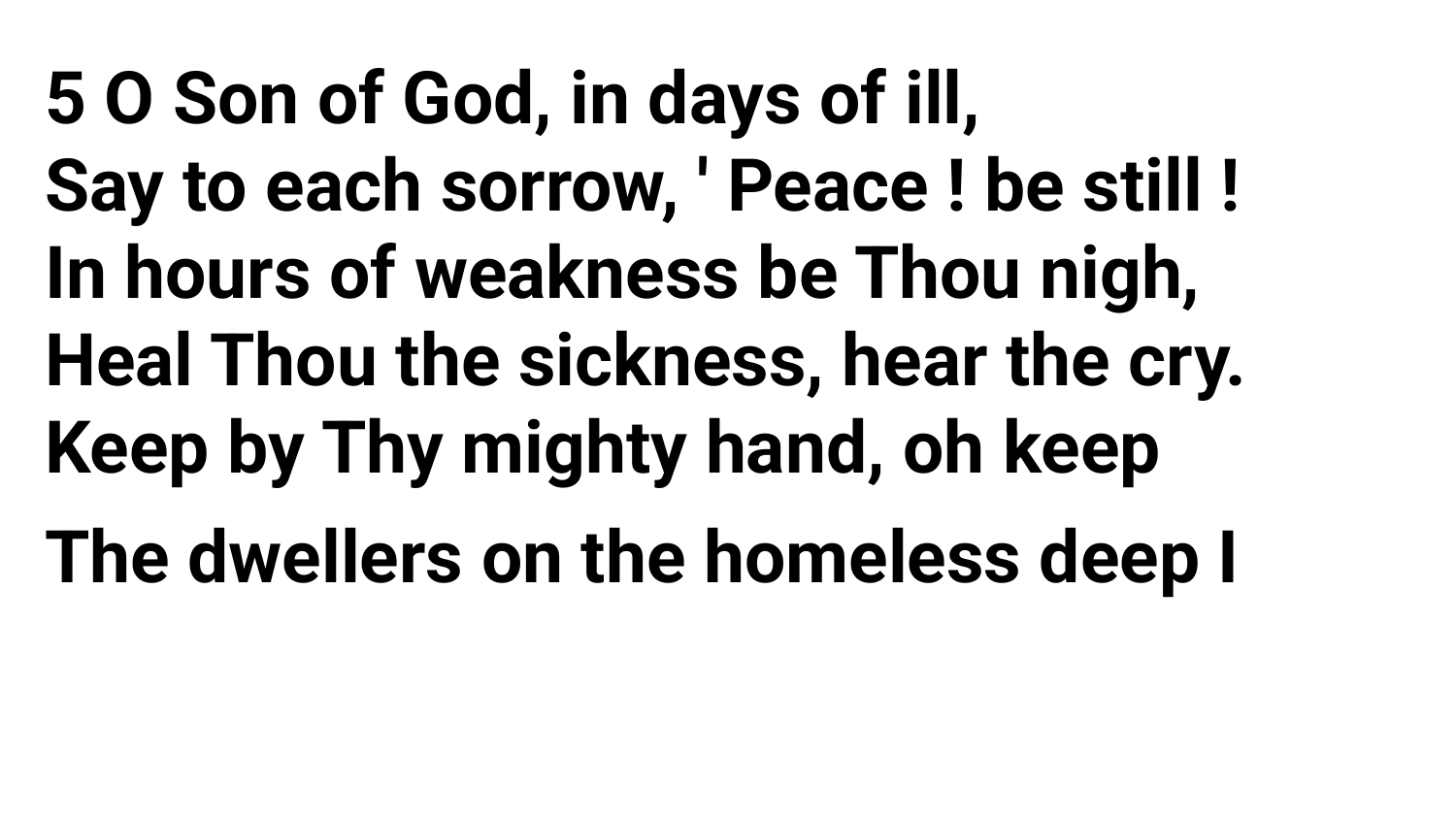

5 O Son of God, in days of ill,
Say to each sorrow, ' Peace ! be still !
In hours of weakness be Thou nigh,
Heal Thou the sickness, hear the cry.
Keep by Thy mighty hand, oh keep
The dwellers on the homeless deep I